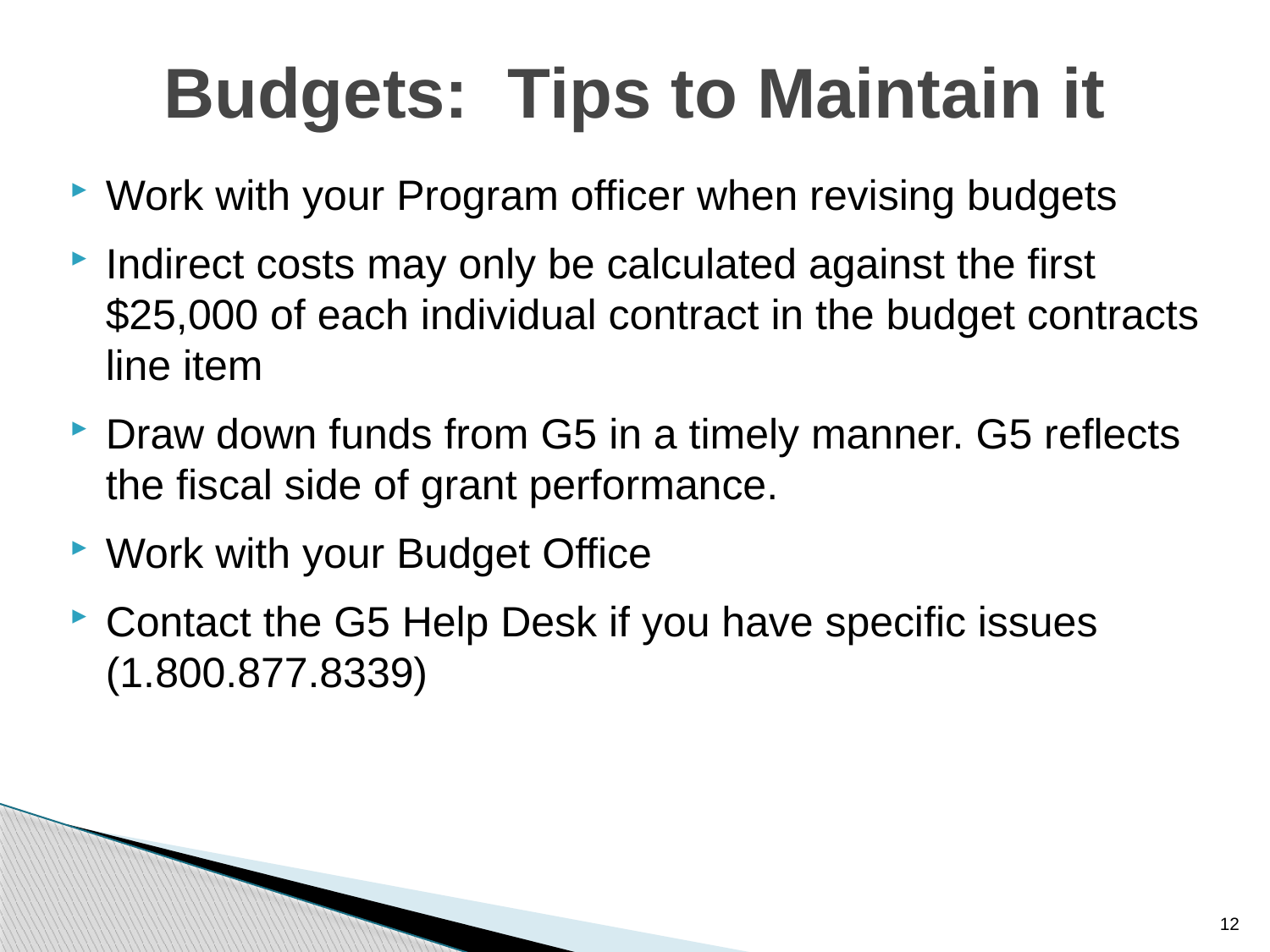

# Budgets:  Tips to Maintain it
Work with your Program officer when revising budgets
Indirect costs may only be calculated against the first $25,000 of each individual contract in the budget contracts line item
Draw down funds from G5 in a timely manner. G5 reflects the fiscal side of grant performance.
Work with your Budget Office
Contact the G5 Help Desk if you have specific issues (1.800.877.8339)
12